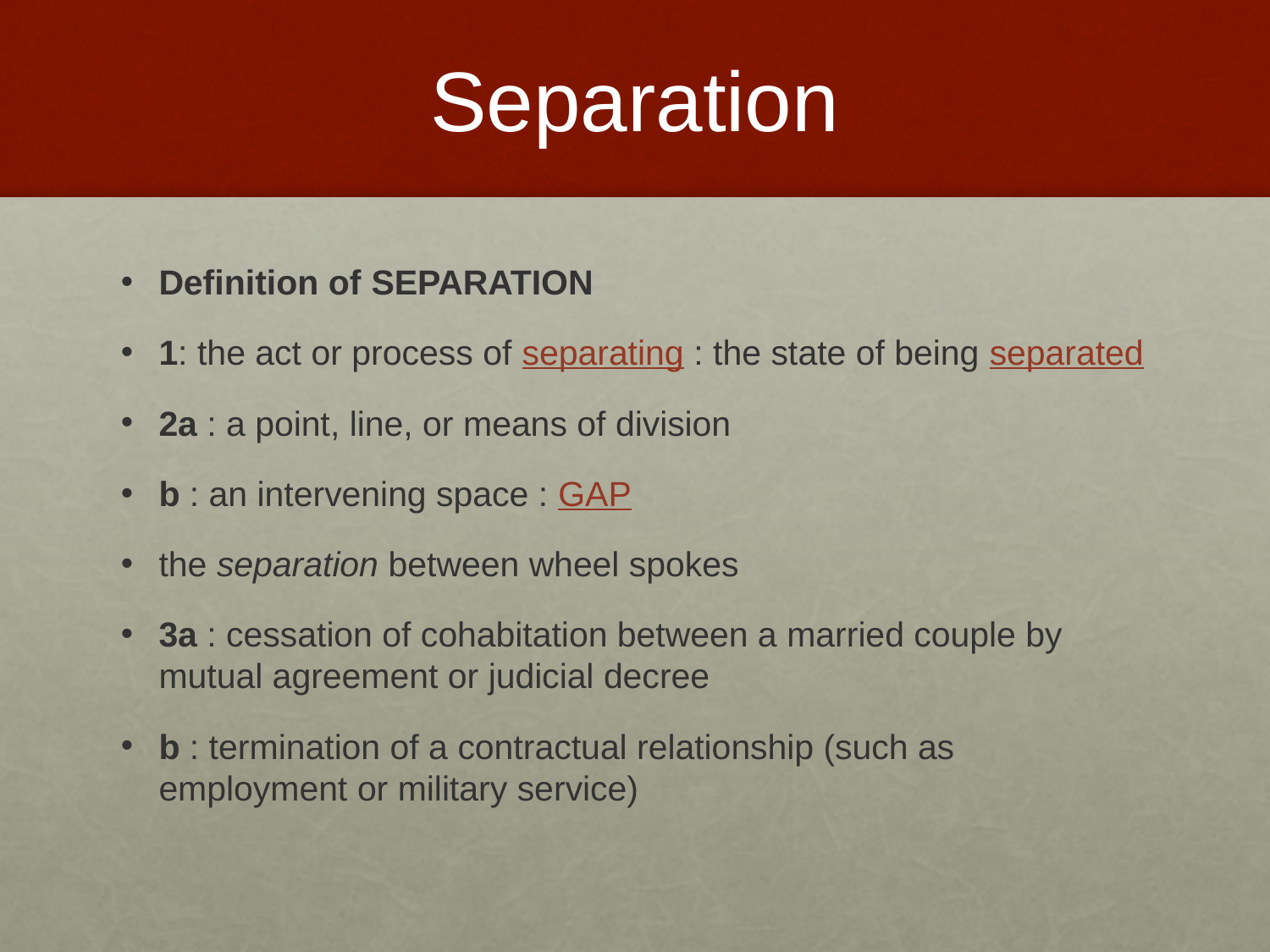

# Separation
Definition of separation
1: the act or process of separating : the state of being separated
2a : a point, line, or means of division
b : an intervening space : gap
the separation between wheel spokes
3a : cessation of cohabitation between a married couple by mutual agreement or judicial decree
b : termination of a contractual relationship (such as employment or military service)